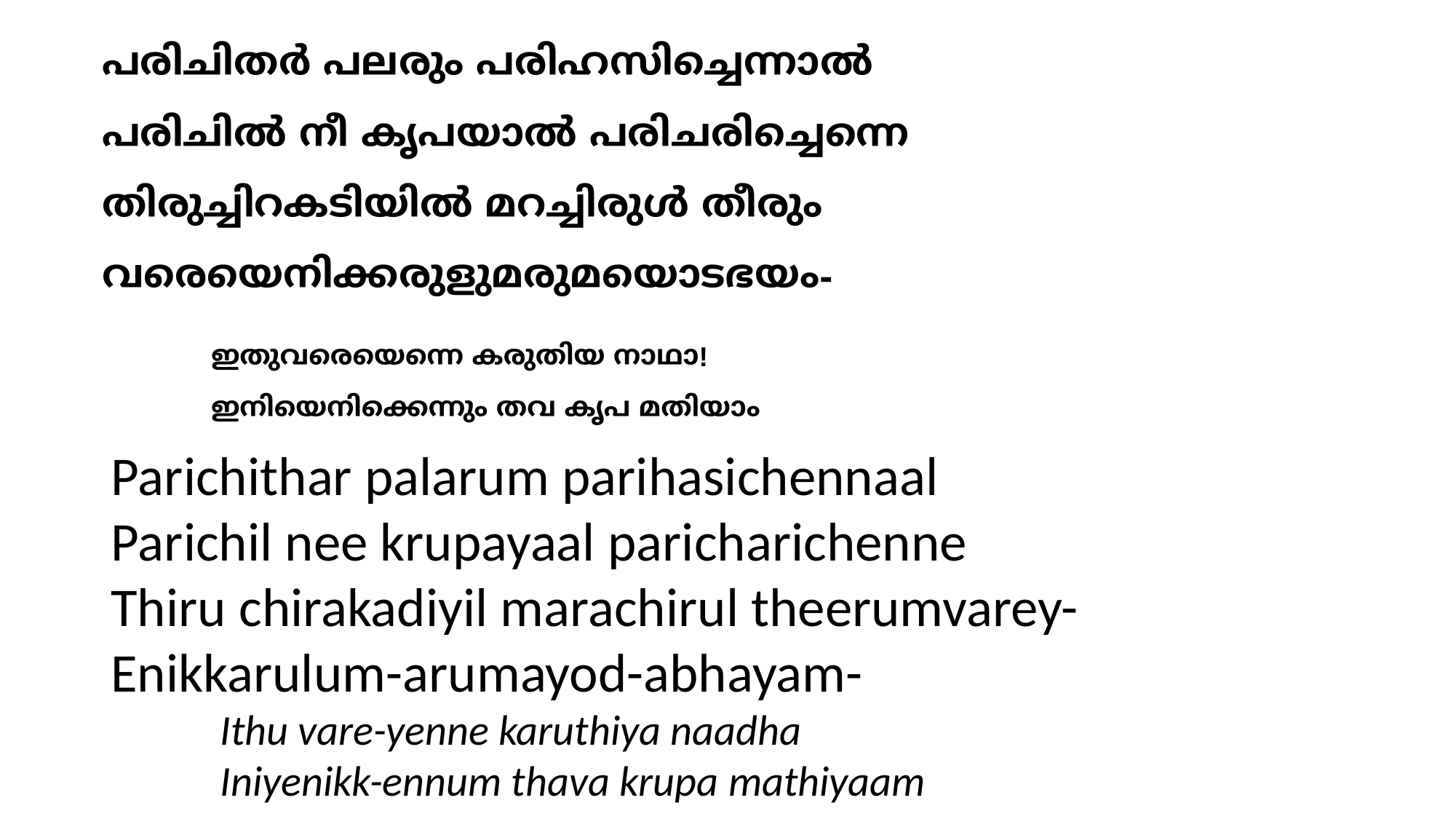

പരിചിതര്‍ പലരും പരിഹസിച്ചെന്നാല്‍
പരിചില്‍ നീ കൃപയാല്‍ പരിചരിച്ചെന്നെ
തിരുച്ചിറകടിയില്‍ മറച്ചിരുള്‍ തീരും
വരെയെനിക്കരുളുമരുമയൊടഭയം-
	ഇതുവരെയെന്നെ കരുതിയ നാഥാ!
	ഇനിയെനിക്കെന്നും തവ കൃപ മതിയാം
Parichithar palarum parihasichennaal
Parichil nee krupayaal paricharichenne
Thiru chirakadiyil marachirul theerumvarey-
Enikkarulum-arumayod-abhayam-
	Ithu vare-yenne karuthiya naadha
	Iniyenikk-ennum thava krupa mathiyaam